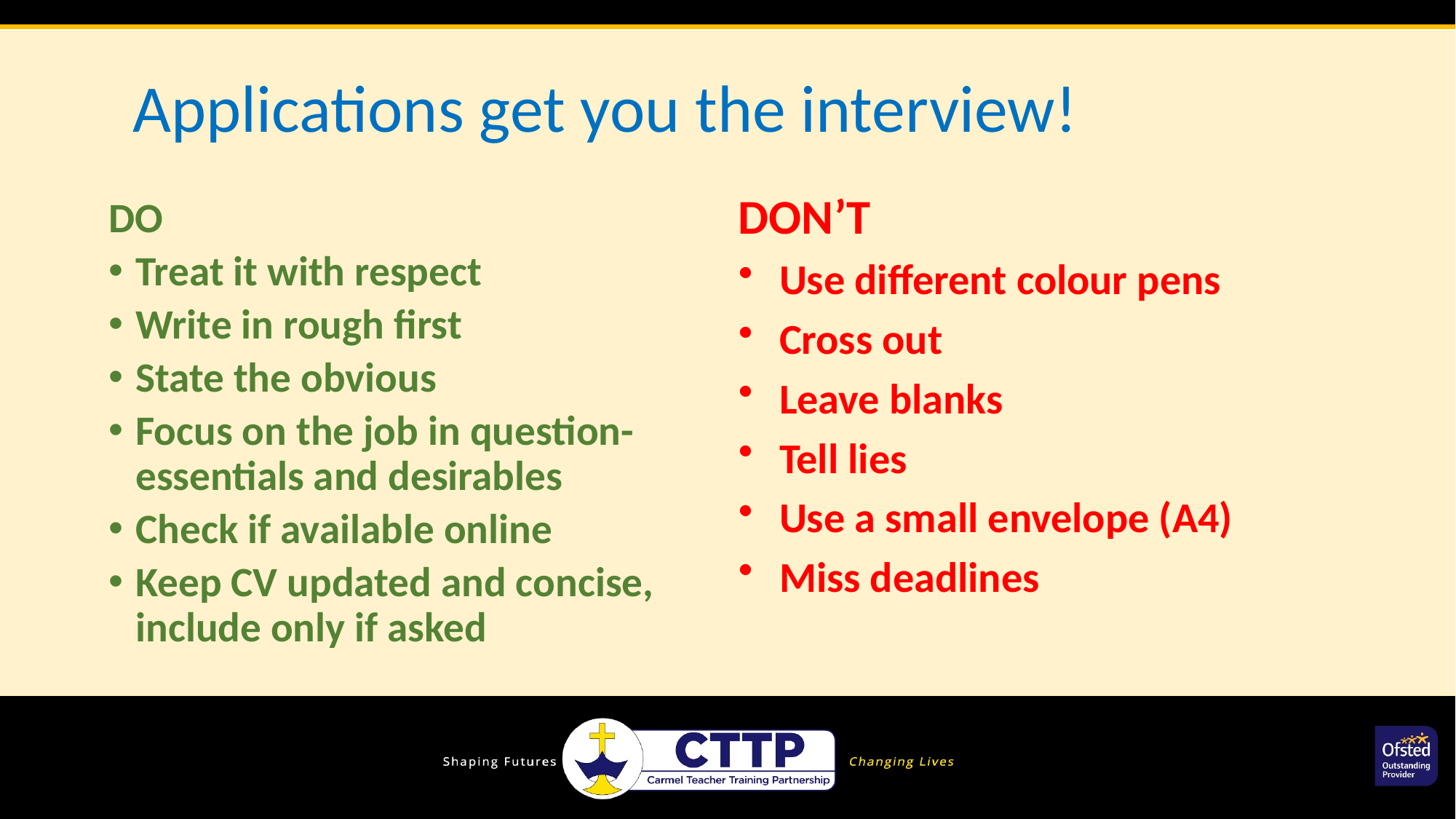

# Applications get you the interview!
DON’T
Use different colour pens
Cross out
Leave blanks
Tell lies
Use a small envelope (A4)
Miss deadlines

DO
Treat it with respect
Write in rough first
State the obvious
Focus on the job in question- essentials and desirables
Check if available online
Keep CV updated and concise, include only if asked